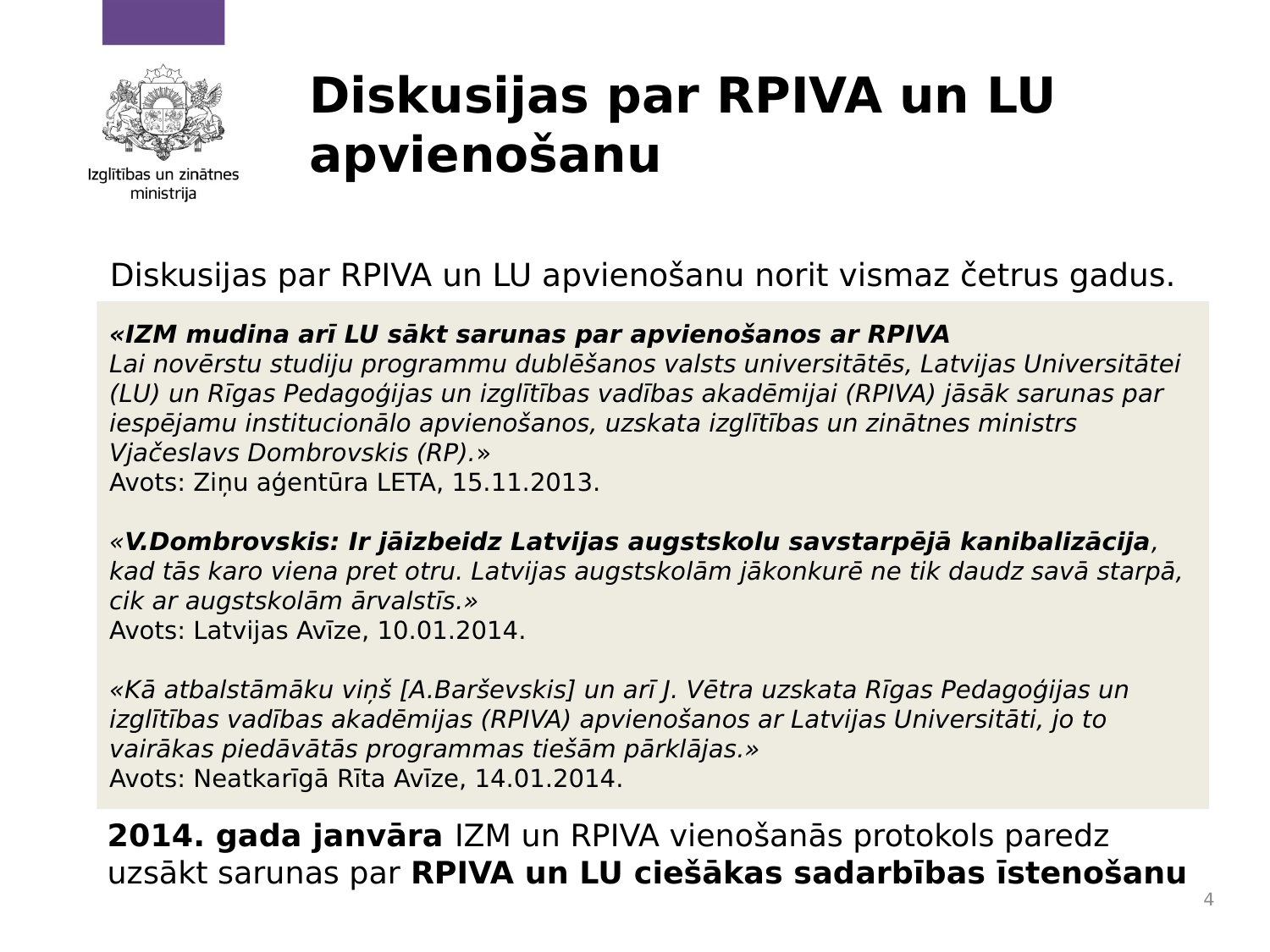

Diskusijas par RPIVA un LU apvienošanu
Diskusijas par RPIVA un LU apvienošanu norit vismaz četrus gadus.

«IZM mudina arī LU sākt sarunas par apvienošanos ar RPIVA
Lai novērstu studiju programmu dublēšanos valsts universitātēs, Latvijas Universitātei (LU) un Rīgas Pedagoģijas un izglītības vadības akadēmijai (RPIVA) jāsāk sarunas par iespējamu institucionālo apvienošanos, uzskata izglītības un zinātnes ministrs Vjačeslavs Dombrovskis (RP).»
Avots: Ziņu aģentūra LETA, 15.11.2013.

«V.Dombrovskis: Ir jāizbeidz Latvijas augstskolu savstarpējā kanibalizācija, kad tās karo viena pret otru. Latvijas augstskolām jākonkurē ne tik daudz savā starpā, cik ar augstskolām ārvalstīs.»
Avots: Latvijas Avīze, 10.01.2014.

«Kā atbalstāmāku viņš [A.Barševskis] un arī J. Vētra uzskata Rīgas Pedagoģijas un izglītības vadības akadēmijas (RPIVA) apvienošanos ar Latvijas Universitāti, jo to vairākas piedāvātās programmas tiešām pārklājas.»
Avots: Neatkarīgā Rīta Avīze, 14.01.2014.
2014. gada janvāra IZM un RPIVA vienošanās protokols paredz uzsākt sarunas par RPIVA un LU ciešākas sadarbības īstenošanu

4